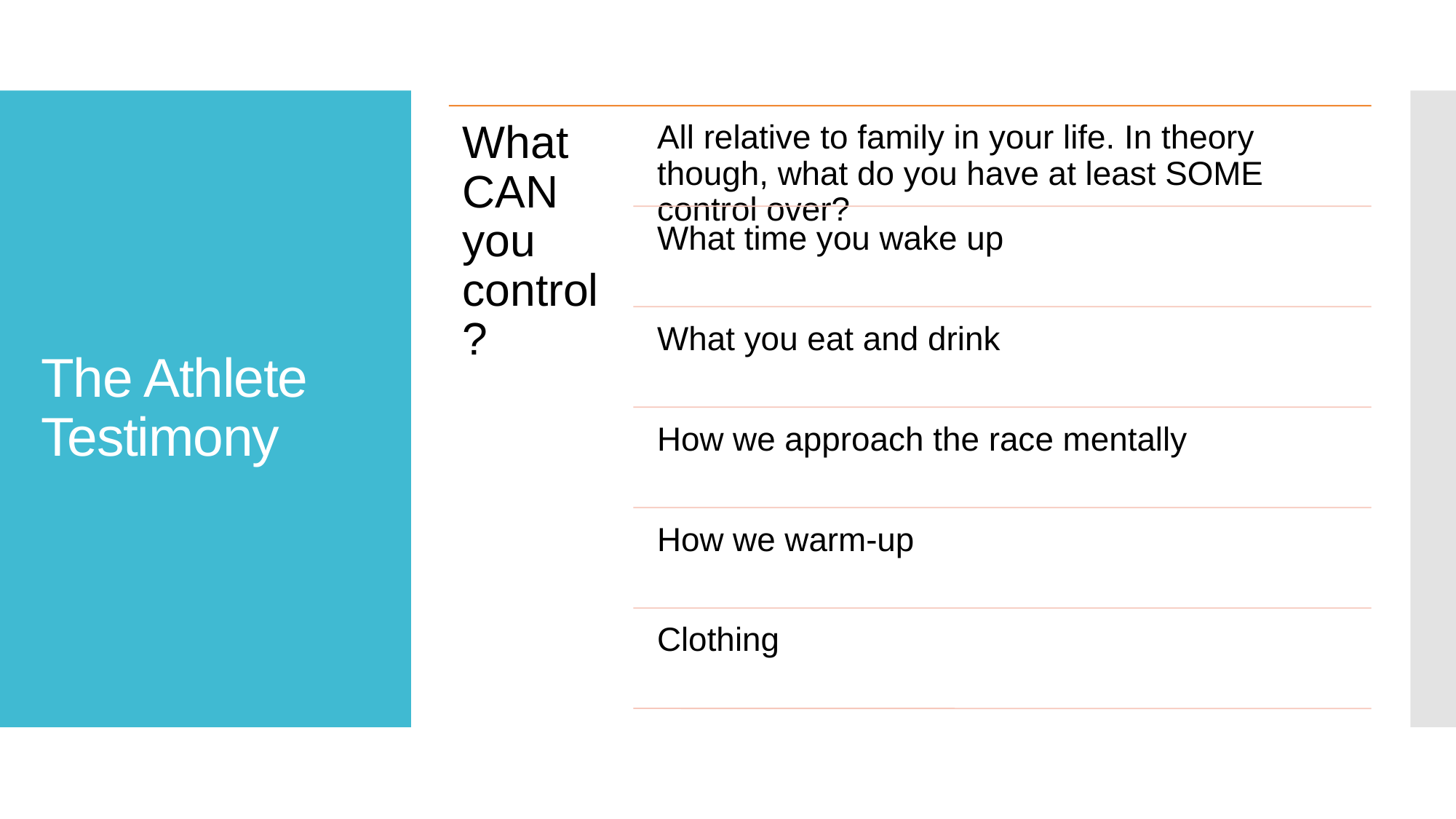

What CAN you control?
All relative to family in your life. In theory though, what do you have at least SOME control over?
What time you wake up
What you eat and drink
How we approach the race mentally
How we warm-up
Clothing
# The Athlete Testimony